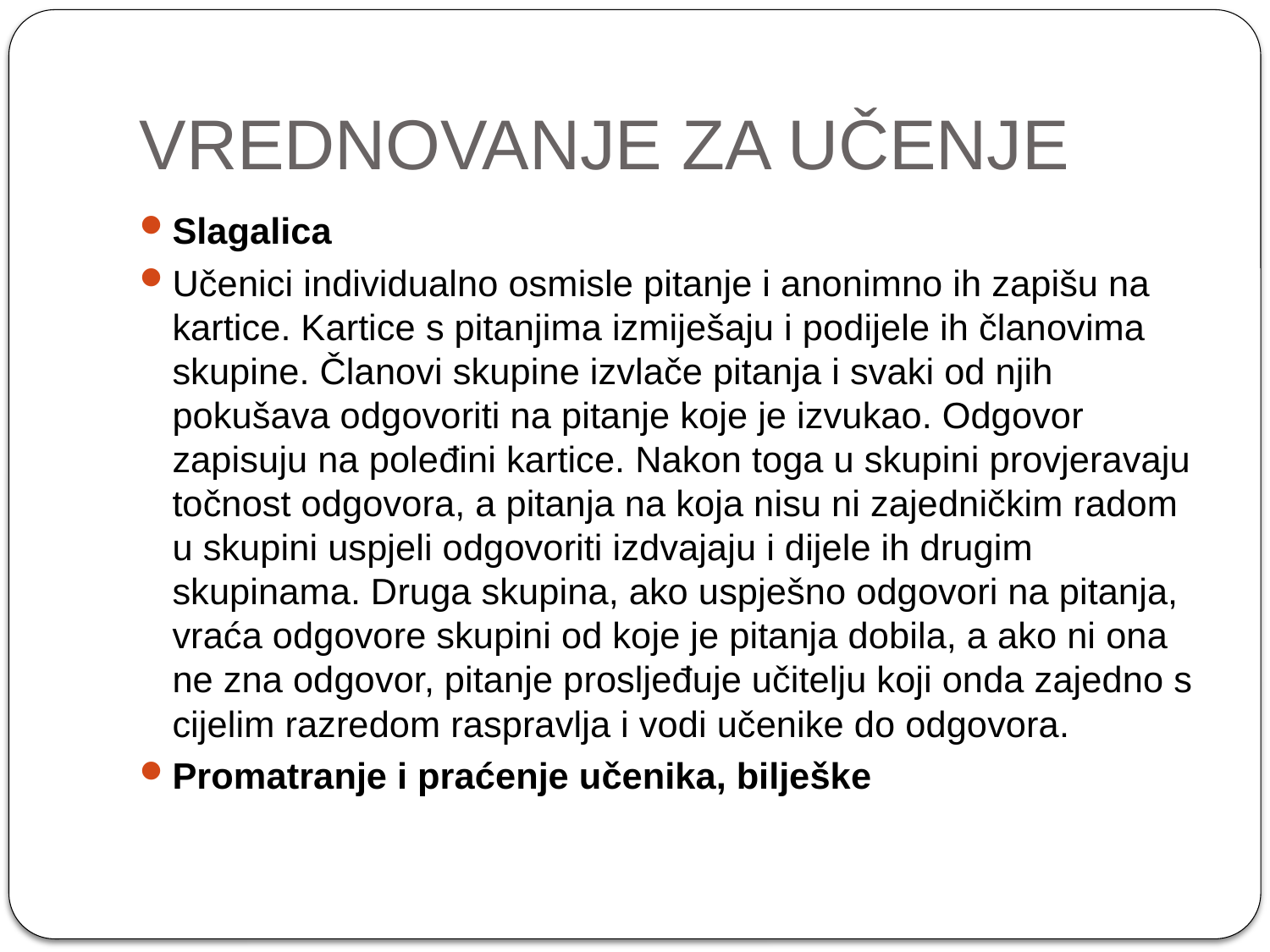

# VREDNOVANJE ZA UČENJE
Slagalica
Učenici individualno osmisle pitanje i anonimno ih zapišu na kartice. Kartice s pitanjima izmiješaju i podijele ih članovima skupine. Članovi skupine izvlače pitanja i svaki od njih pokušava odgovoriti na pitanje koje je izvukao. Odgovor zapisuju na poleđini kartice. Nakon toga u skupini provjeravaju točnost odgovora, a pitanja na koja nisu ni zajedničkim radom u skupini uspjeli odgovoriti izdvajaju i dijele ih drugim skupinama. Druga skupina, ako uspješno odgovori na pitanja, vraća odgovore skupini od koje je pitanja dobila, a ako ni ona ne zna odgovor, pitanje prosljeđuje učitelju koji onda zajedno s cijelim razredom raspravlja i vodi učenike do odgovora.
Promatranje i praćenje učenika, bilješke